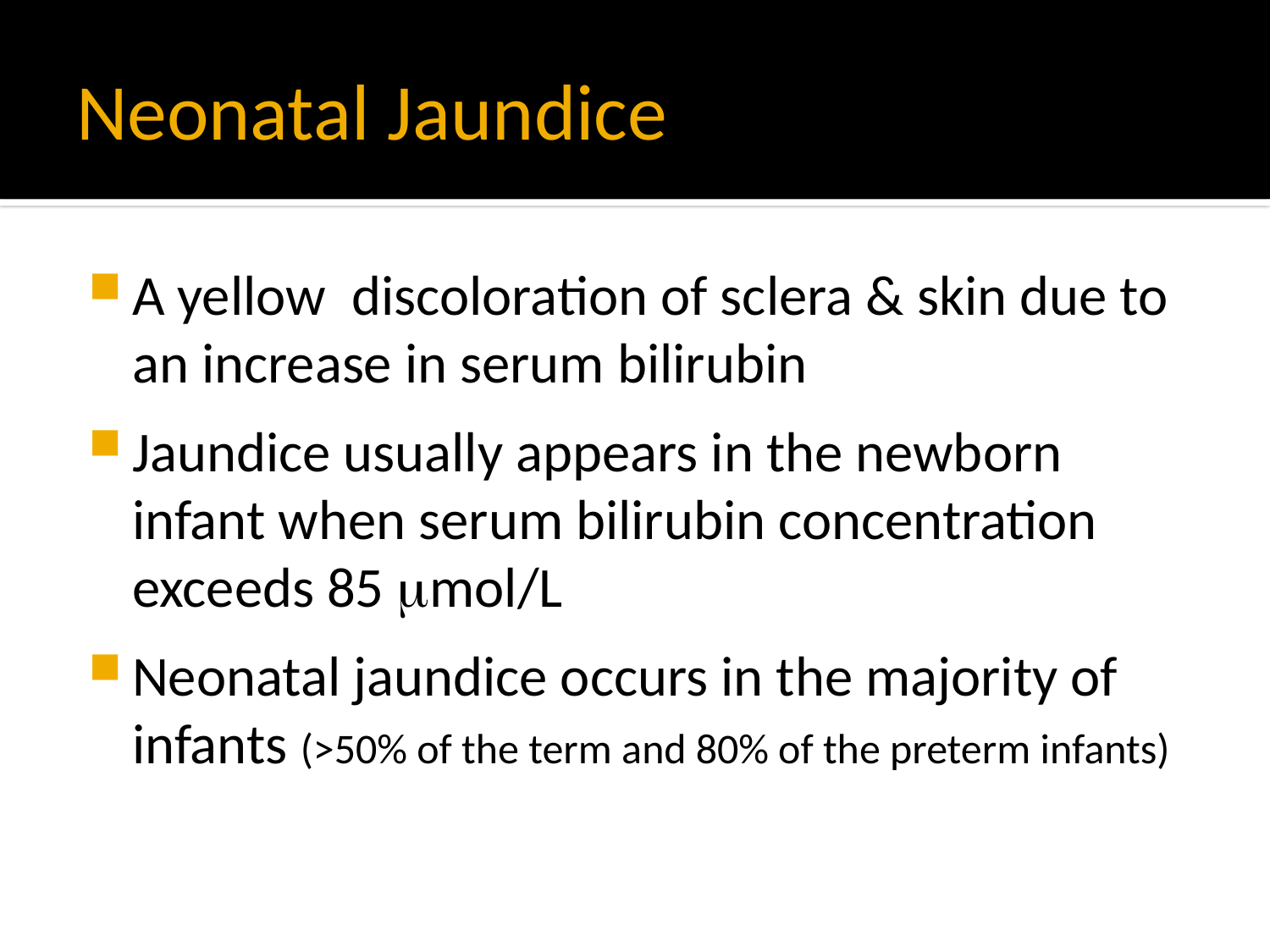

# Neonatal Jaundice
A yellow  discoloration of sclera & skin due to an increase in serum bilirubin
Jaundice usually appears in the newborn infant when serum bilirubin concentration exceeds 85 μmol/L
Neonatal jaundice occurs in the majority of infants (>50% of the term and 80% of the preterm infants)